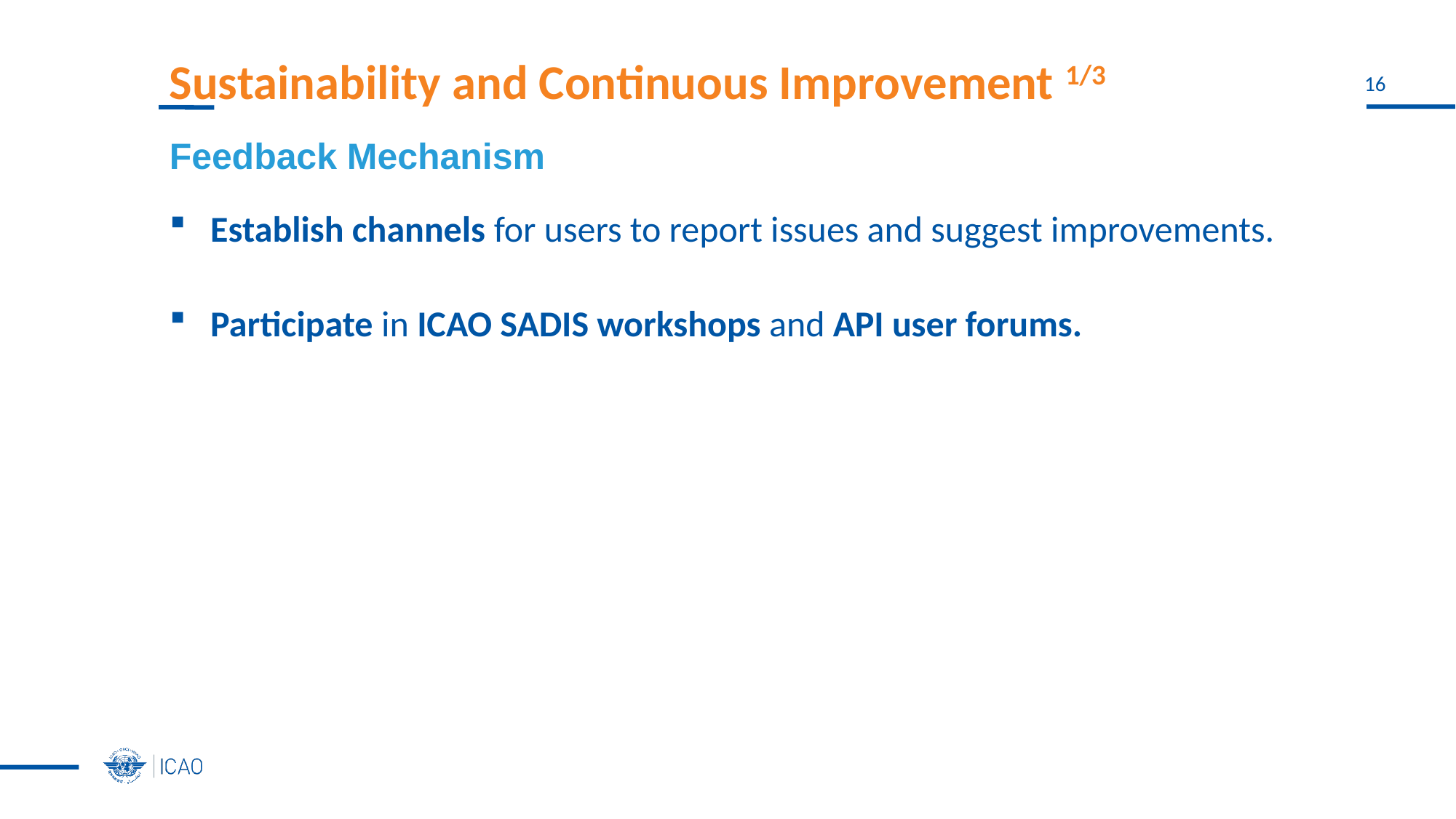

# Sustainability and Continuous Improvement 1/3
Feedback Mechanism

Establish channels for users to report issues and suggest improvements.
Participate in ICAO SADIS workshops and API user forums.